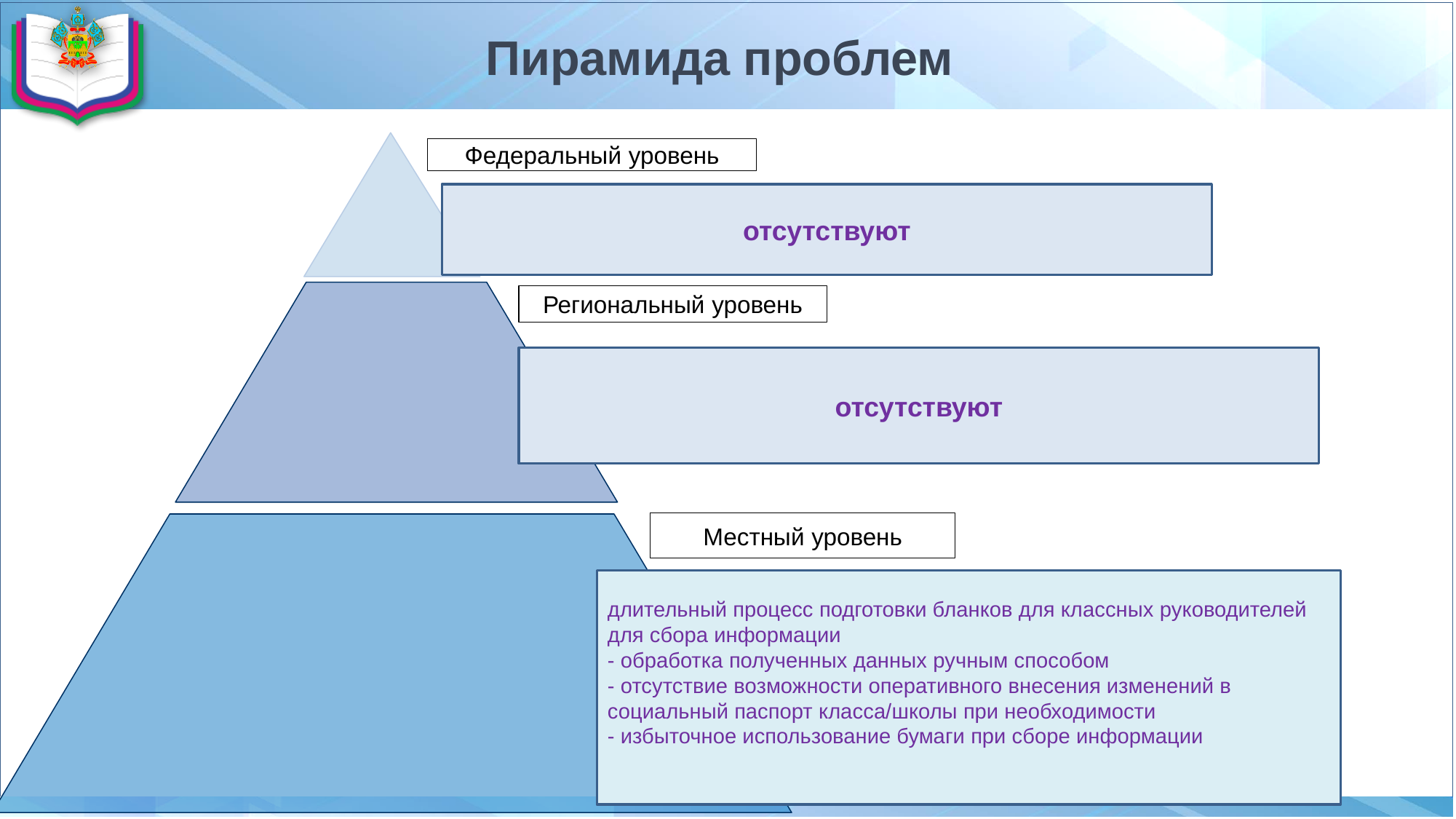

# Пирамида проблем

Федеральный уровень
отсутствуют

Региональный уровень
отсутствуют
Местный уровень

длительный процесс подготовки бланков для классных руководителей для сбора информации
- обработка полученных данных ручным способом
- отсутствие возможности оперативного внесения изменений в социальный паспорт класса/школы при необходимости
- избыточное использование бумаги при сборе информации